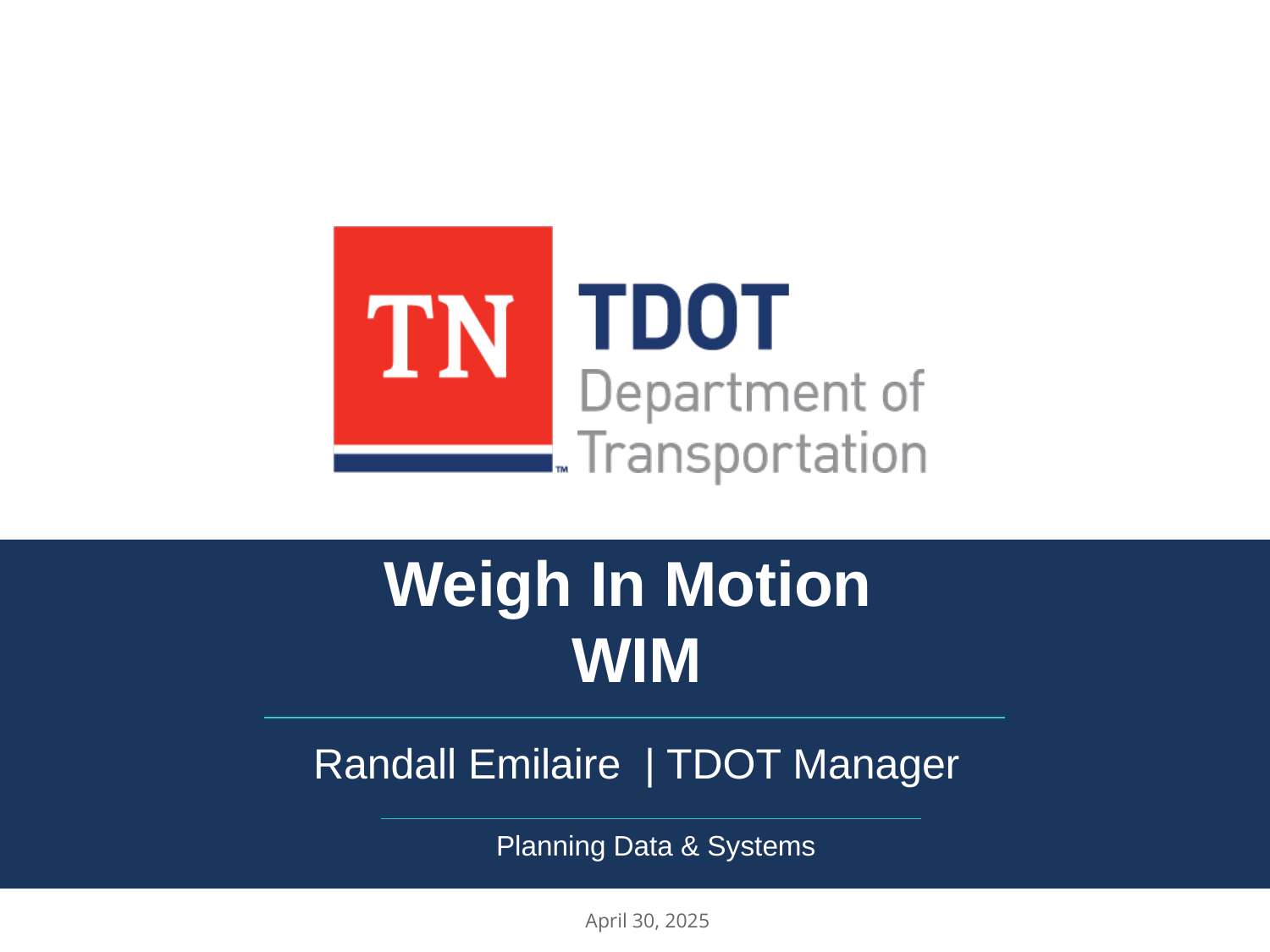

# Weigh In Motion WIM
Randall Emilaire  | TDOT Manager
Planning Data & Systems
     April 30, 2025